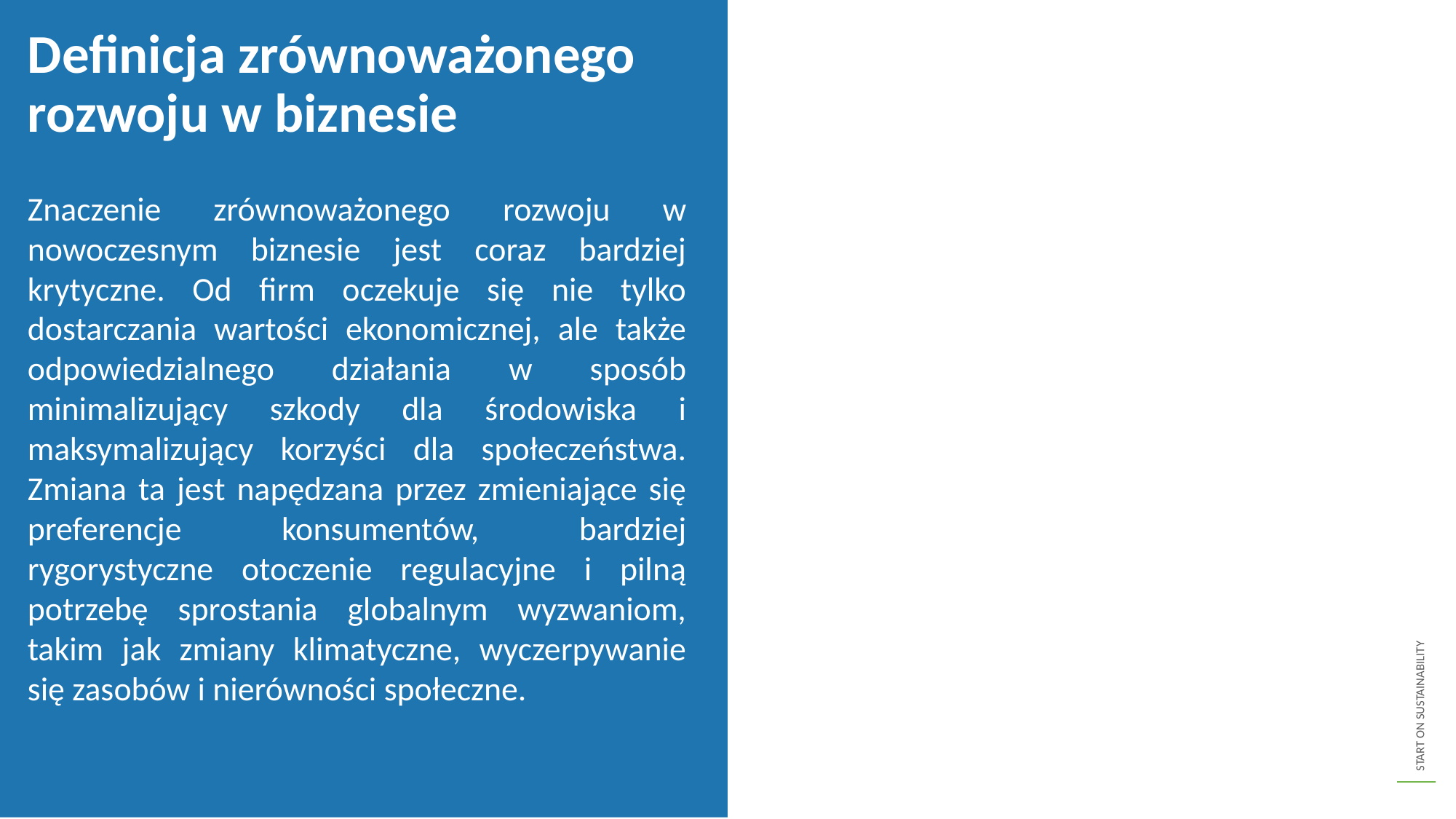

Definicja zrównoważonego rozwoju w biznesie
Znaczenie zrównoważonego rozwoju w nowoczesnym biznesie jest coraz bardziej krytyczne. Od firm oczekuje się nie tylko dostarczania wartości ekonomicznej, ale także odpowiedzialnego działania w sposób minimalizujący szkody dla środowiska i maksymalizujący korzyści dla społeczeństwa. Zmiana ta jest napędzana przez zmieniające się preferencje konsumentów, bardziej rygorystyczne otoczenie regulacyjne i pilną potrzebę sprostania globalnym wyzwaniom, takim jak zmiany klimatyczne, wyczerpywanie się zasobów i nierówności społeczne.